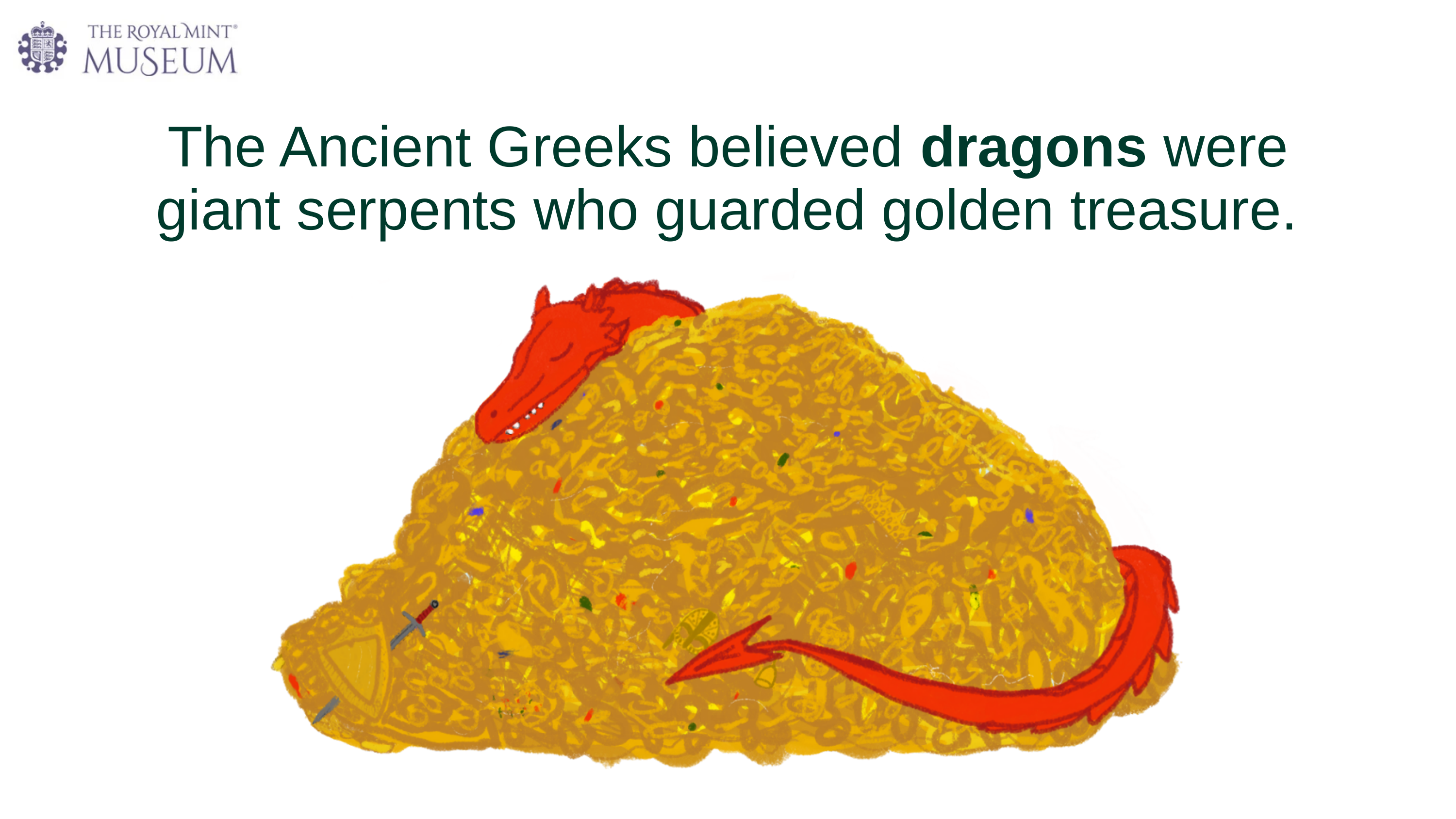

The Ancient Greeks believed dragons were giant serpents who guarded golden treasure.